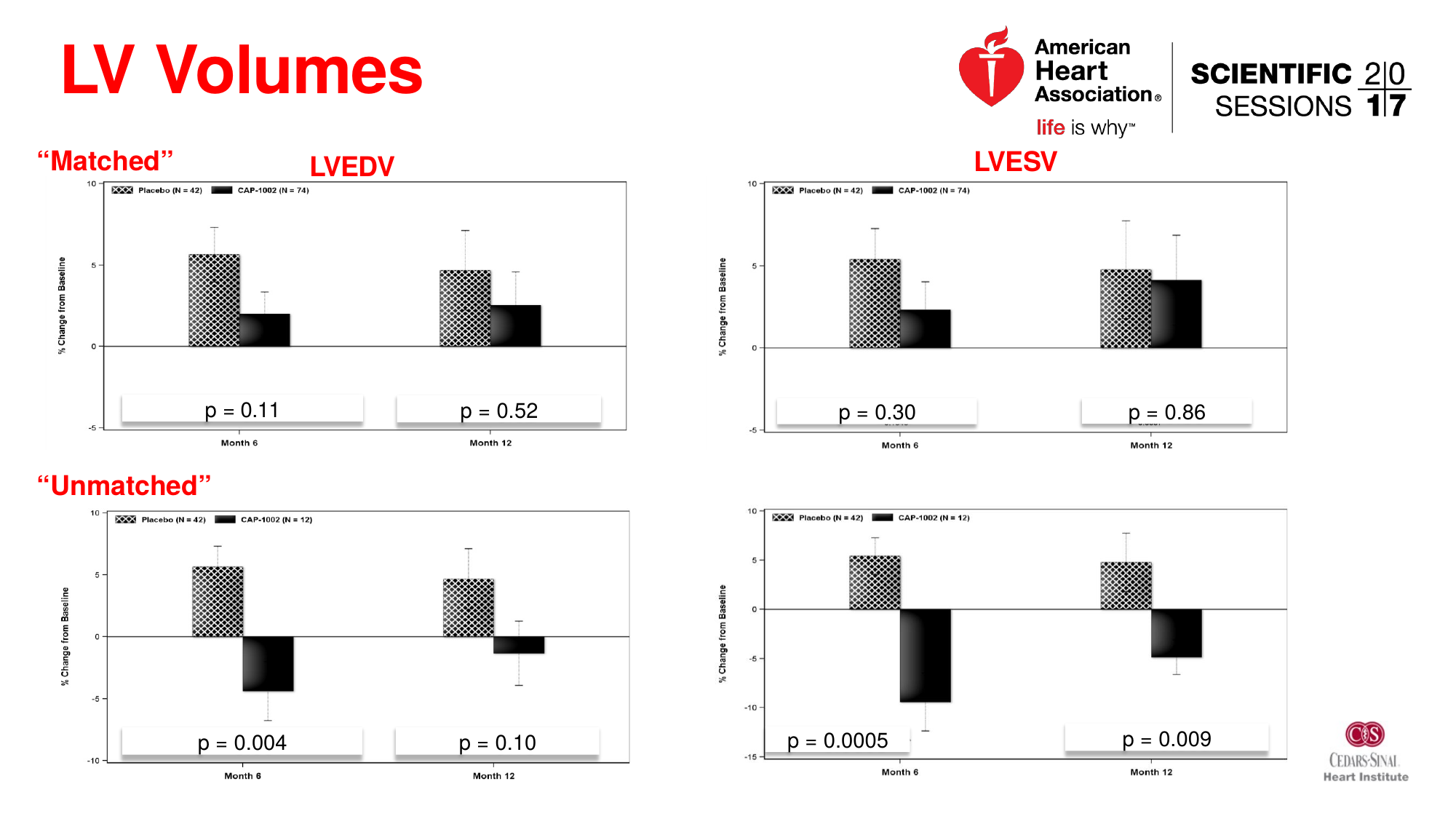

# LV Volumes

“Matched”
LVESV
LVEDV

p = 0.11
p = 0.52

p = 0.86
p = 0.30
“Unmatched”

p = 0.009

p = 0.0005
p = 0.004
p = 0.10